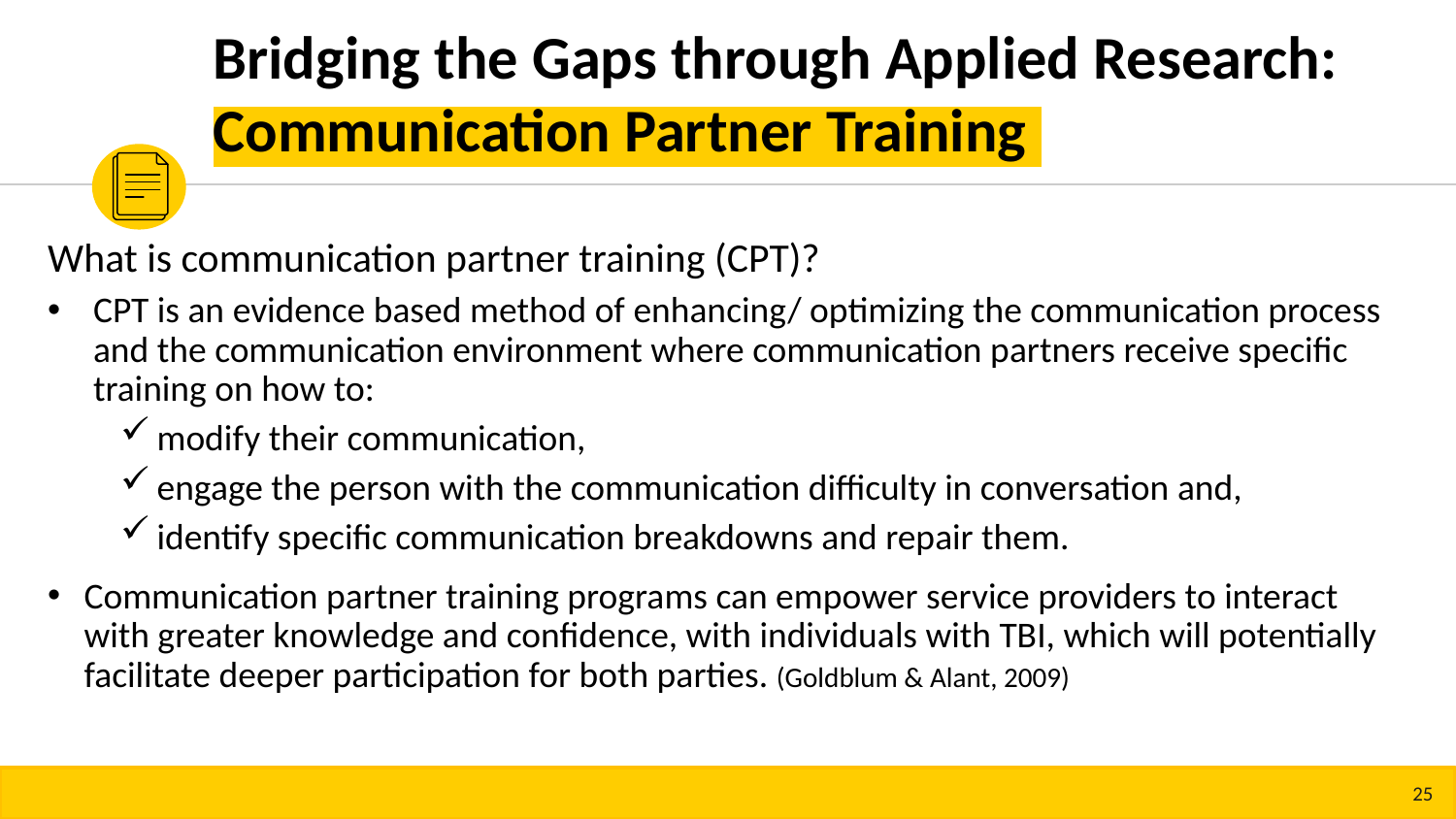

Bridging the Gaps through Applied Research: Communication Partner Training

What is communication partner training (CPT)?
CPT is an evidence based method of enhancing/ optimizing the communication process and the communication environment where communication partners receive specific training on how to:
modify their communication,
engage the person with the communication difficulty in conversation and,
identify specific communication breakdowns and repair them.
Communication partner training programs can empower service providers to interact with greater knowledge and confidence, with individuals with TBI, which will potentially facilitate deeper participation for both parties. (Goldblum & Alant, 2009)
25